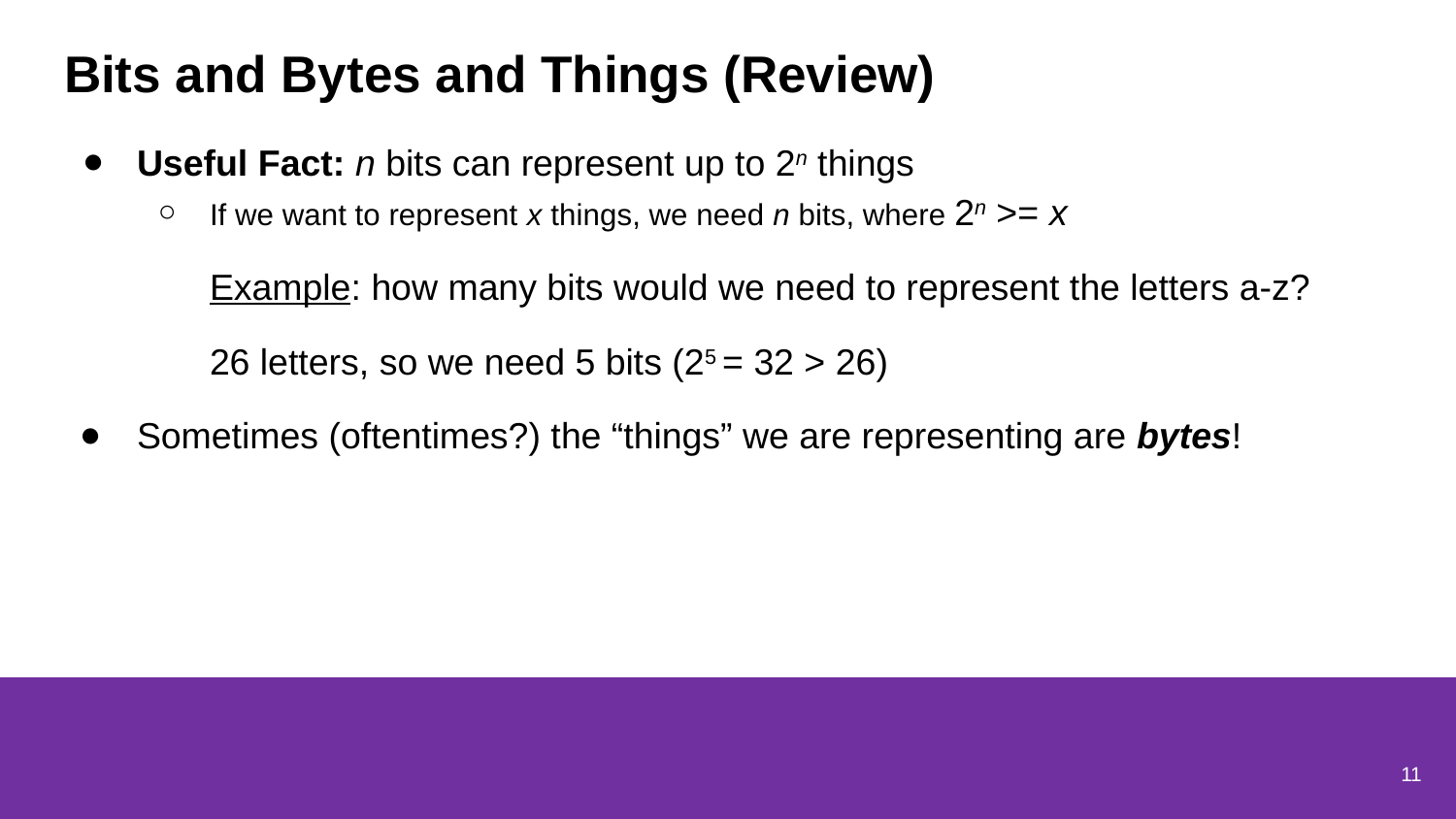

# Bits and Bytes and Things (Review)
Useful Fact: n bits can represent up to 2n things
If we want to represent x things, we need n bits, where 2n >= x
Example: how many bits would we need to represent the letters a-z?
26 letters, so we need 5 bits (25 = 32 > 26)
Sometimes (oftentimes?) the “things” we are representing are bytes!
11